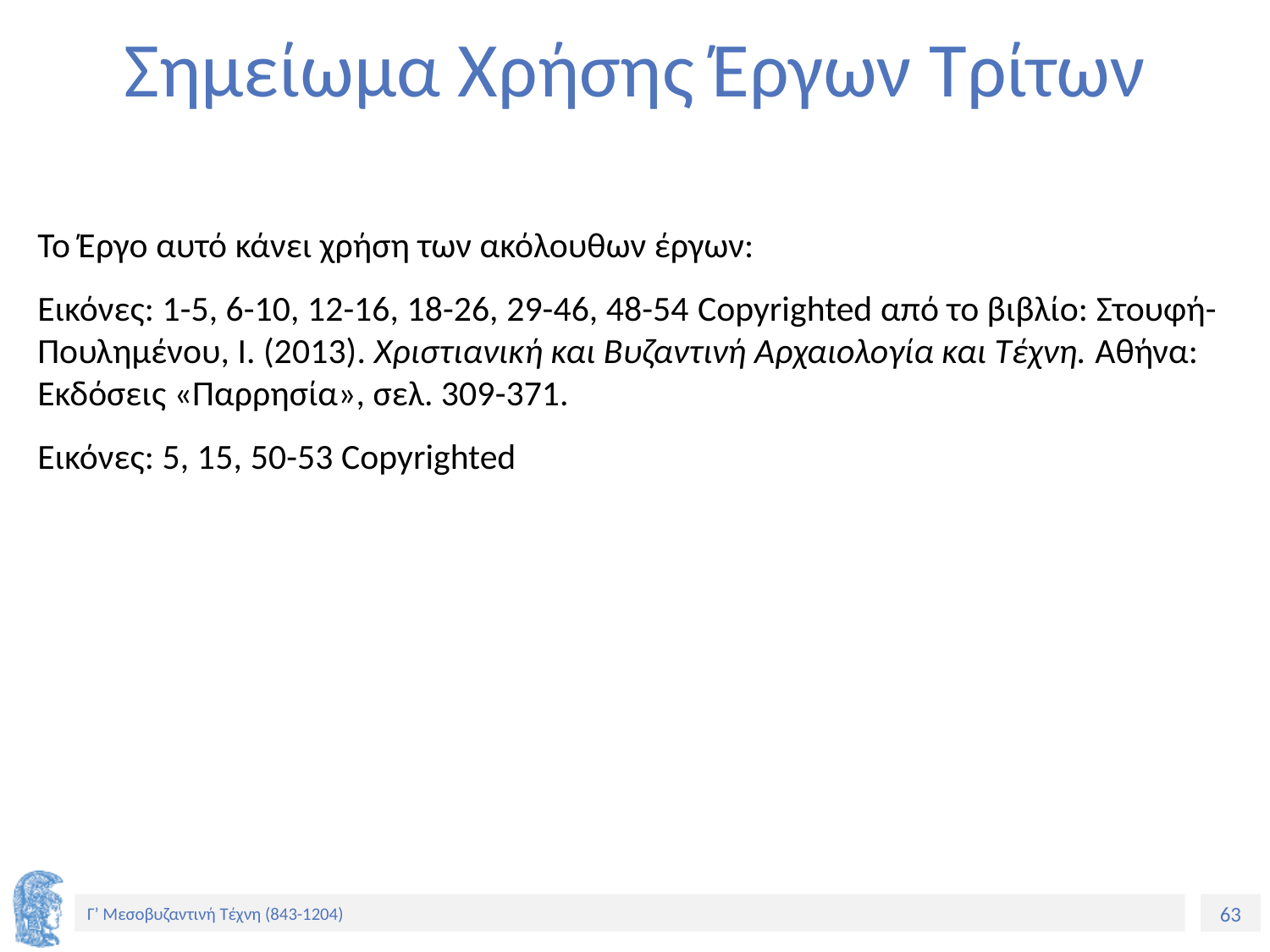

# Σημείωμα Χρήσης Έργων Τρίτων
Το Έργο αυτό κάνει χρήση των ακόλουθων έργων:
Εικόνες: 1-5, 6-10, 12-16, 18-26, 29-46, 48-54 Copyrighted από το βιβλίο: Στουφή-Πουλημένου, Ι. (2013). Χριστιανική και Βυζαντινή Αρχαιολογία και Τέχνη. Αθήνα: Εκδόσεις «Παρρησία», σελ. 309-371.
Εικόνες: 5, 15, 50-53 Copyrighted